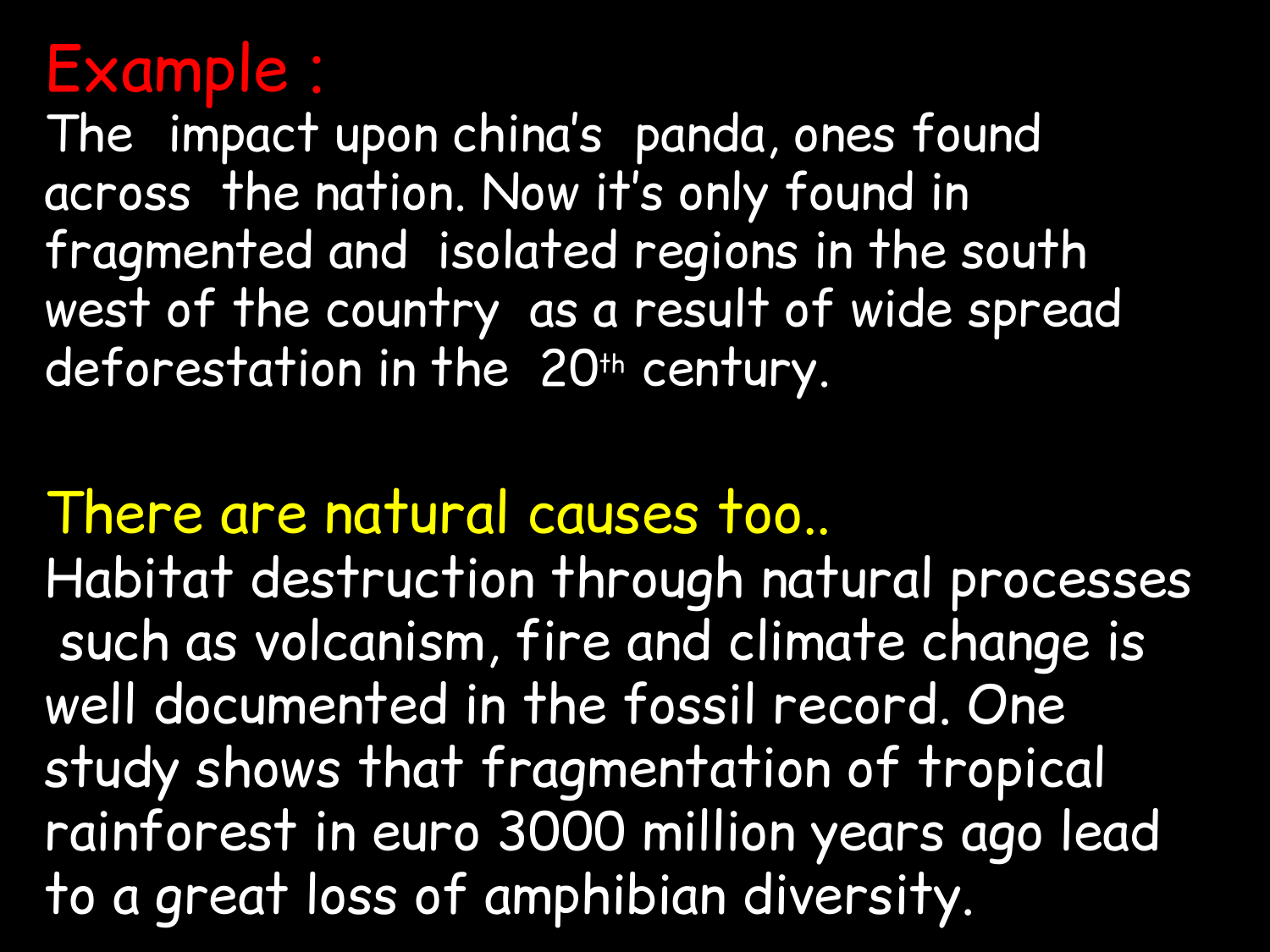

# Example :
The	impact upon china’s	panda, ones found across  the nation. Now it’s only found in fragmented and  isolated regions in the south west of the country  as a result of wide spread deforestation in the  20th century.
There are natural causes too..
Habitat destruction through natural processes  such as volcanism, fire and climate change is  well documented in the fossil record. One  study shows that fragmentation of tropical  rainforest in euro 3000 million years ago lead  to a great loss of amphibian diversity.